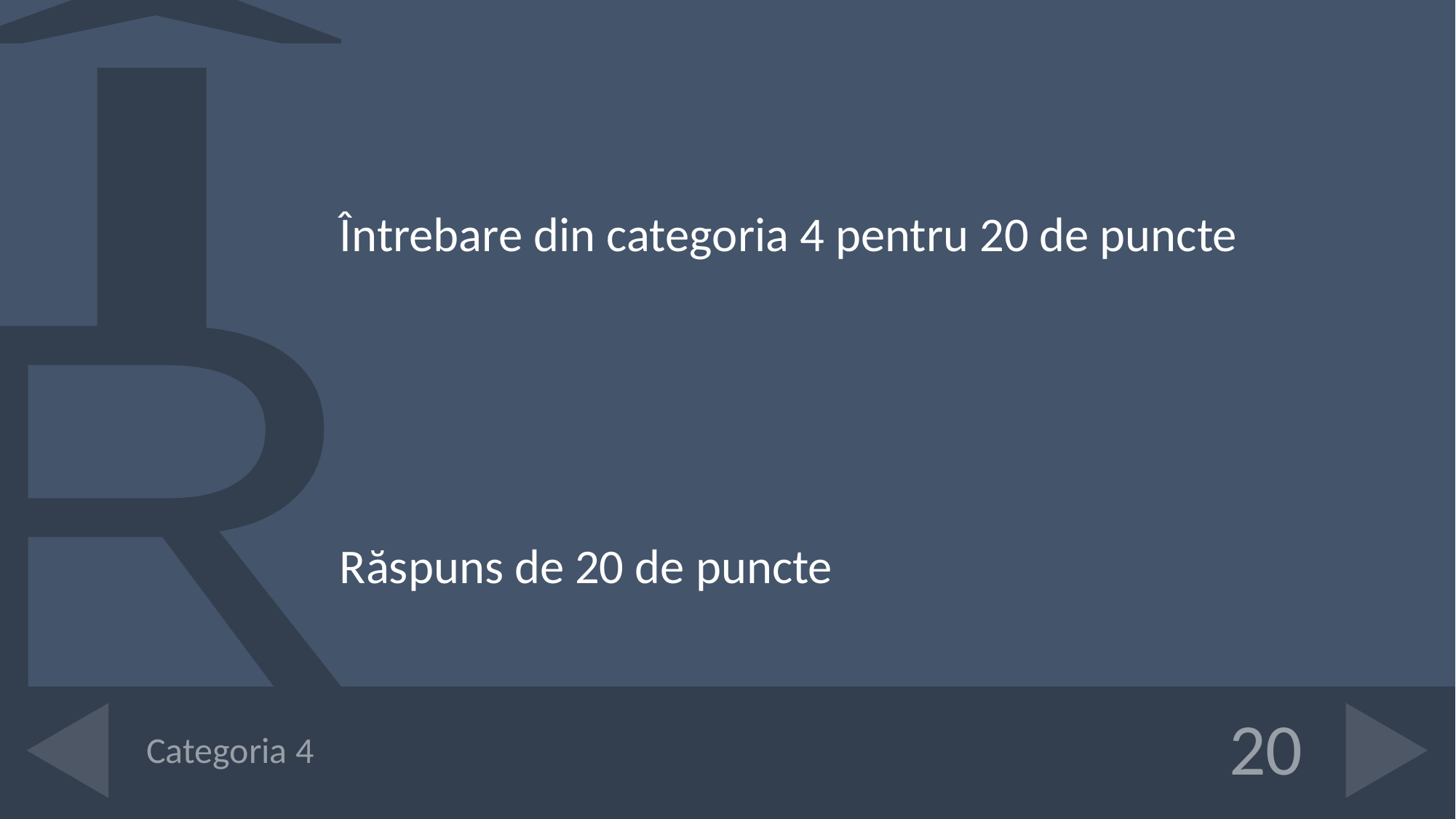

Întrebare din categoria 4 pentru 20 de puncte
Răspuns de 20 de puncte
# Categoria 4
20